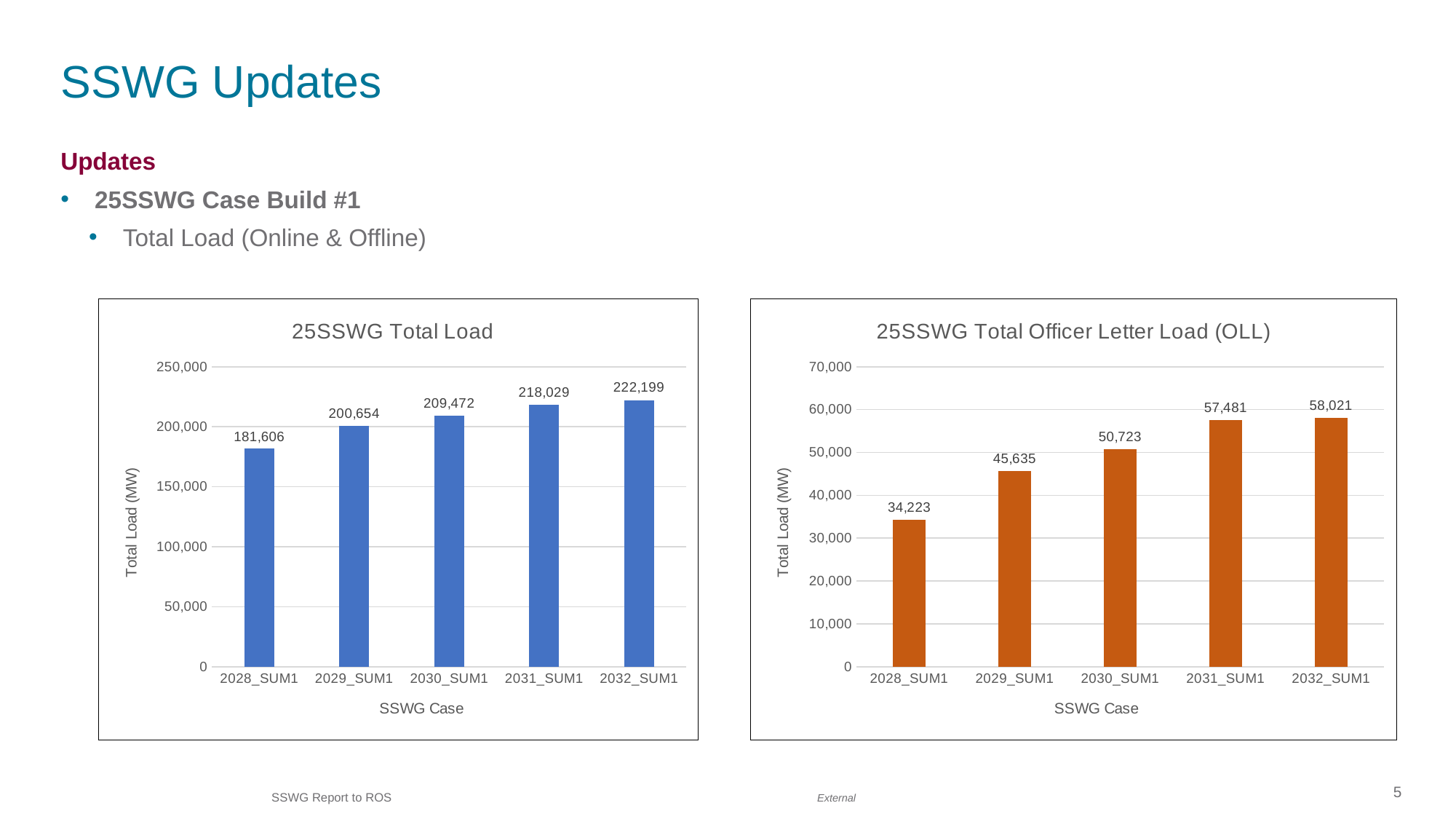

# SSWG Updates
Updates
25SSWG Case Build #1
Total Load (Online & Offline)

### Chart: 25SSWG Total Officer Letter Load (OLL)

| Category | Sum of MW |
|---|---|
| 2028_SUM1 | 34222.53998756409 |
| 2029_SUM1 | 45635.36999320984 |
| 2030_SUM1 | 50722.809980392456 |
| 2031_SUM1 | 57481.409940719604 |
| 2032_SUM1 | 58020.60993766785 |

### Chart: 25SSWG Total Load

| Category | Sum of MW |
|---|---|
| 2028_SUM1 | 181606.42324639123 |
| 2029_SUM1 | 200654.02001685288 |
| 2030_SUM1 | 209471.7390757018 |
| 2031_SUM1 | 218028.67098676797 |
| 2032_SUM1 | 222199.09902484727 |
5
SSWG Report to ROS                   				External